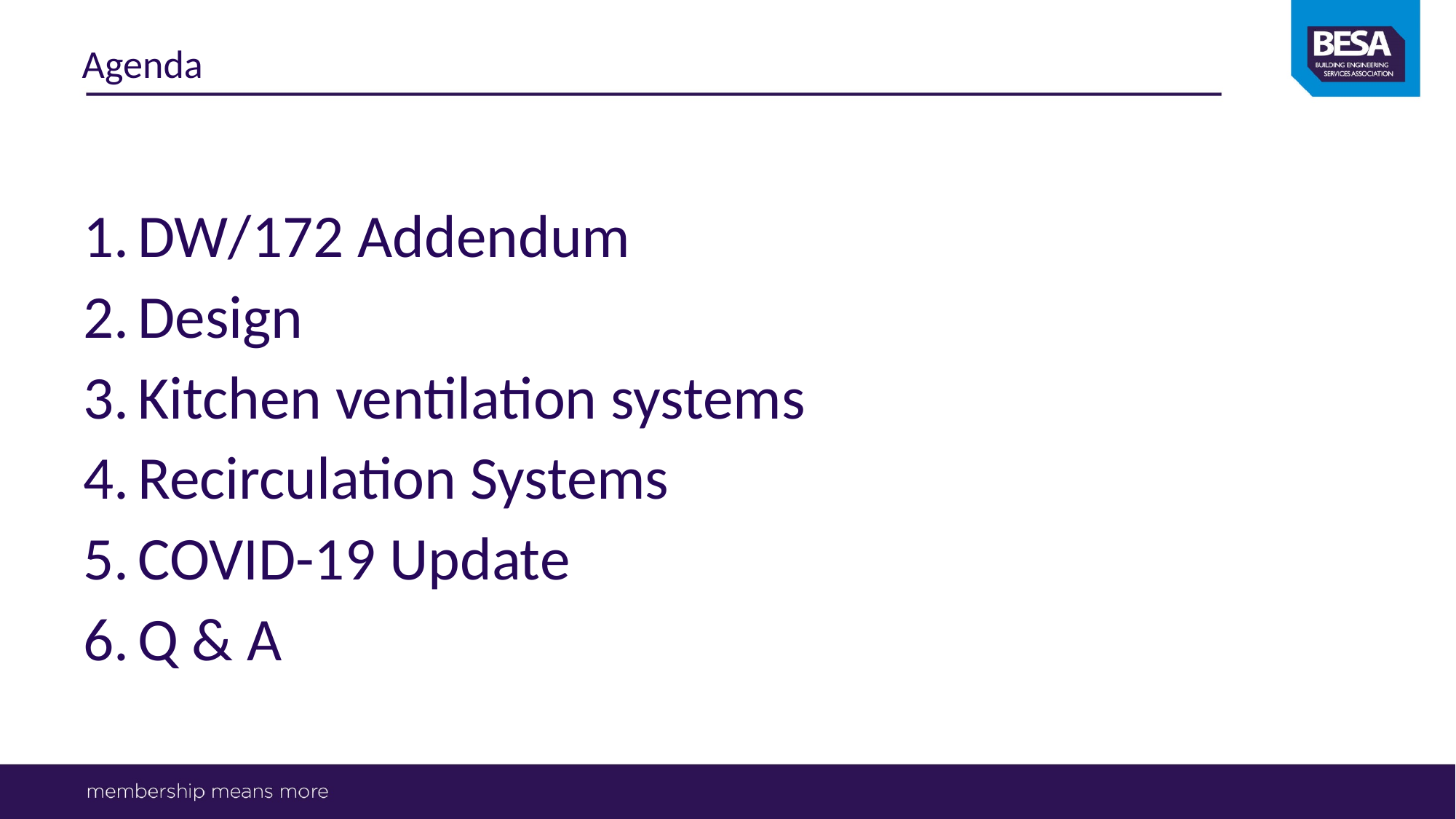

# Agenda
DW/172 Addendum
Design
Kitchen ventilation systems
Recirculation Systems
COVID-19 Update
Q & A